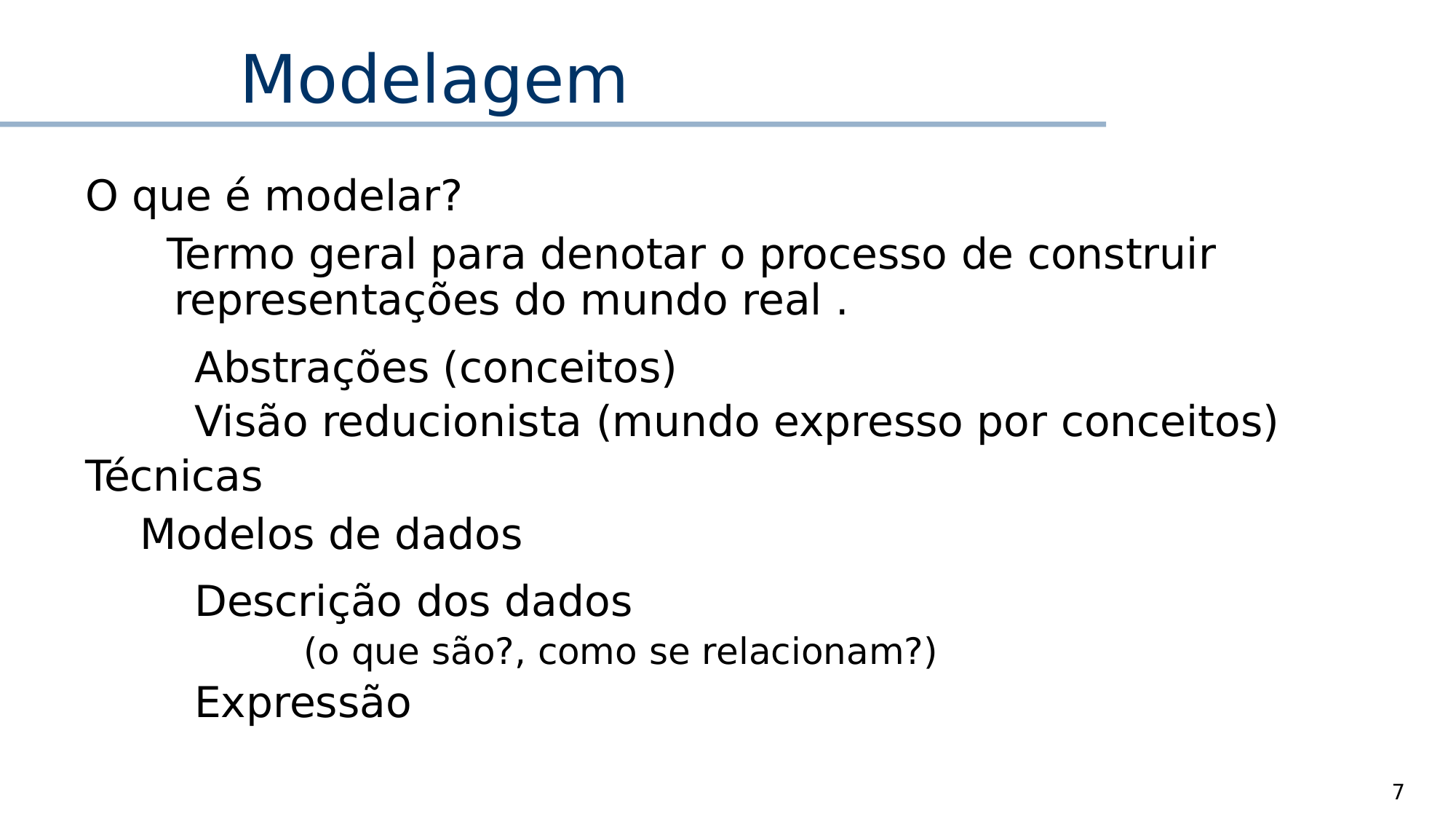

# Modelagem
O que é modelar?
  Termo geral para denotar o processo de construir representações do mundo real .
Abstrações (conceitos)
Visão reducionista (mundo expresso por conceitos)
Técnicas
Modelos de dados
Descrição dos dados
(o que são?, como se relacionam?)
Expressão

7